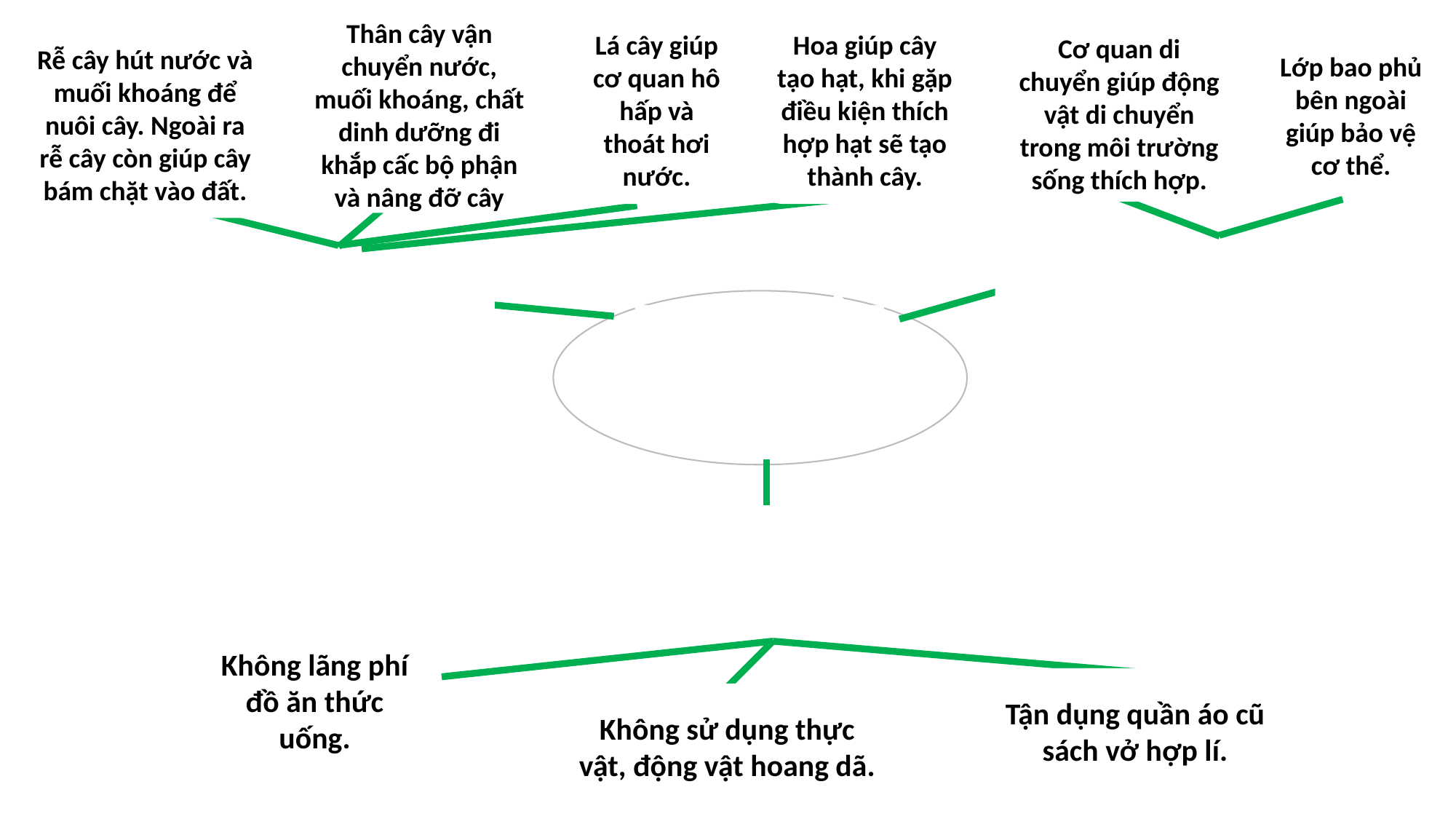

Thân cây vận chuyển nước, muối khoáng, chất dinh dưỡng đi khắp cấc bộ phận và nâng đỡ cây
Lá cây giúp cơ quan hô hấp và thoát hơi nước.
Hoa giúp cây tạo hạt, khi gặp điều kiện thích hợp hạt sẽ tạo thành cây.
Cơ quan di chuyển giúp động vật di chuyển trong môi trường sống thích hợp.
Lớp bao phủ bên ngoài giúp bảo vệ cơ thể.
Rễ cây hút nước và muối khoáng để nuôi cây. Ngoài ra rễ cây còn giúp cây bám chặt vào đất.
Các bộ phận của động vật và chức năng
Các bộ phận củ thực vật và chức năng
THỰC VẬT VÀ ĐỘNG VẬT
Sử dụng hợp lý thực vật và động vật
Không lãng phí đồ ăn thức uống.
Tận dụng quần áo cũ sách vở hợp lí.
Không sử dụng thực vật, động vật hoang dã.